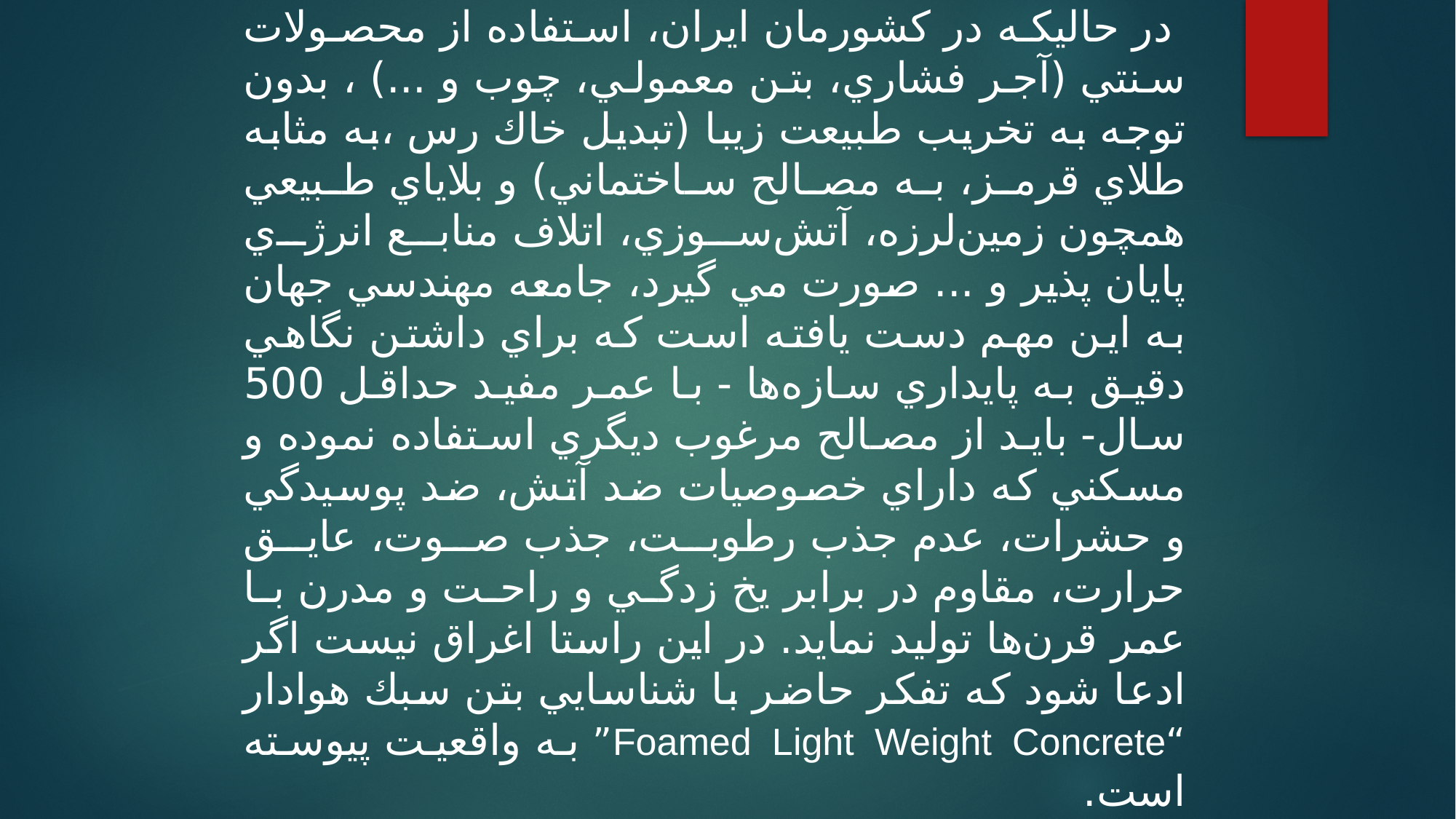

در حاليکه در کشورمان ايران، استفاده از محصولات سنتي (آجر فشاري، بتن معمولي، چوب و ...) ، بدون توجه به تخريب طبيعت زيبا (تبديل خاك رس ،به مثابه طلاي قرمز، به مصالح ساختماني) و بلاياي طبيعي همچون زمين‌لرزه، آتش‌سوزي، اتلاف منابع انرژي پايان پذير و ... صورت مي گيرد، جامعه مهندسي جهان به اين مهم دست يافته است كه براي داشتن نگاهي دقيق به پايداري سازه‌ها - با عمر مفيد حداقل 500 سال- بايد از مصالح مرغوب ديگري استفاده نموده و مسكني كه داراي خصوصيات ضد آتش، ضد پوسيدگي و حشرات، عدم جذب رطوبت، جذب صوت، عايق حرارت، مقاوم در برابر يخ‌ زدگي و راحت و مدرن با عمر قرن‌ها توليد نمايد. در اين راستا اغراق نيست اگر ادعا شود که تفکر حاضر با شناسايي بتن سبك هوادار “Foamed Light Weight Concrete” به واقعيت پيوسته است.